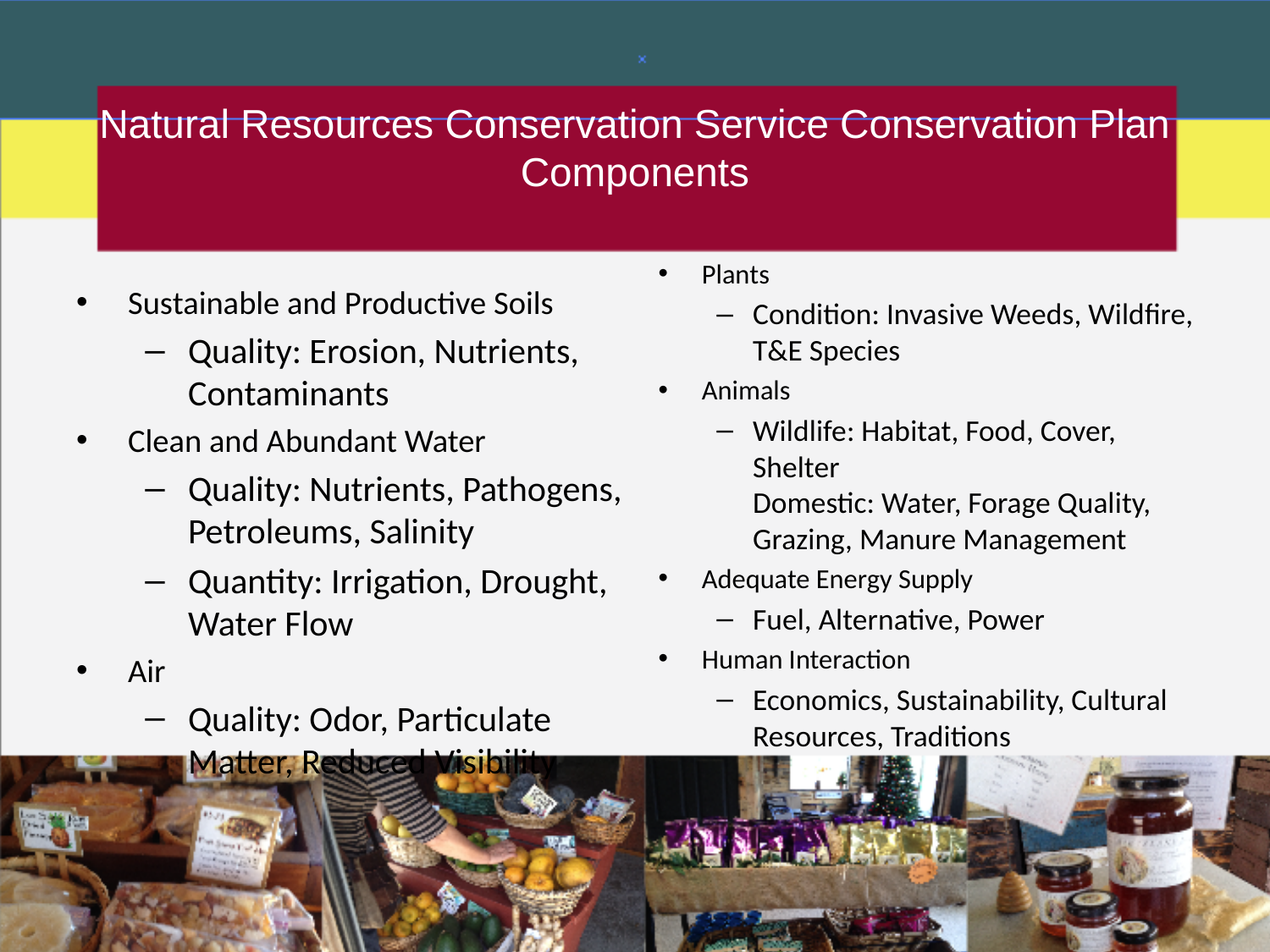

# Natural Resources Conservation Service Conservation Plan Components
Plants
Condition: Invasive Weeds, Wildfire, T&E Species
Animals
Wildlife: Habitat, Food, Cover, Shelter
Domestic: Water, Forage Quality, Grazing, Manure Management
Adequate Energy Supply
Fuel, Alternative, Power
Human Interaction
Economics, Sustainability, Cultural Resources, Traditions

Sustainable and Productive Soils
Quality: Erosion, Nutrients, Contaminants
Clean and Abundant Water
Quality: Nutrients, Pathogens, Petroleums, Salinity
Quantity: Irrigation, Drought, Water Flow
Air
Quality: Odor, Particulate Matter, Reduced Visibility